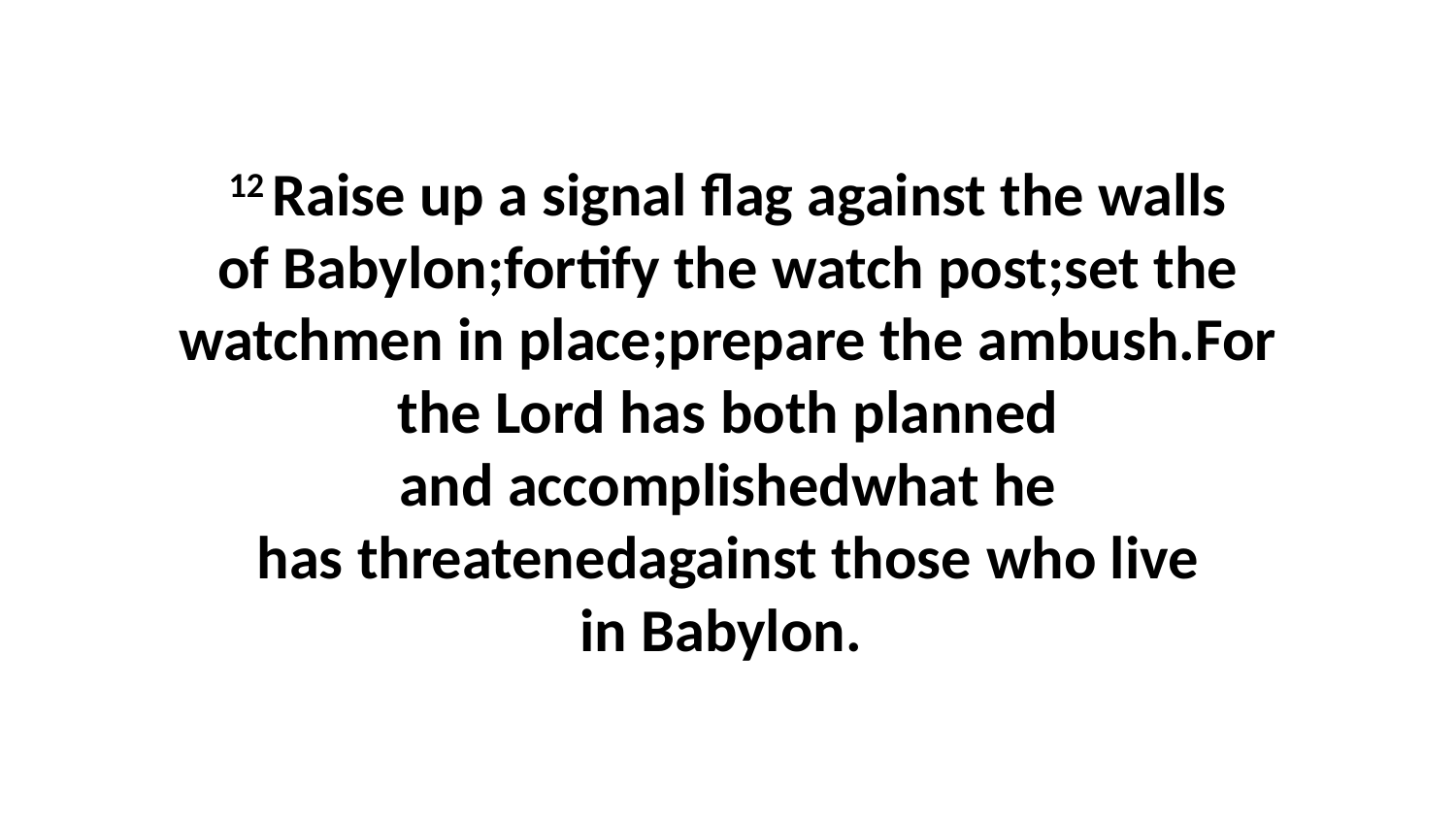

12 Raise up a signal flag against the walls of Babylon;fortify the watch post;set the watchmen in place;prepare the ambush.For the Lord has both planned and accomplishedwhat he has threatenedagainst those who live in Babylon.